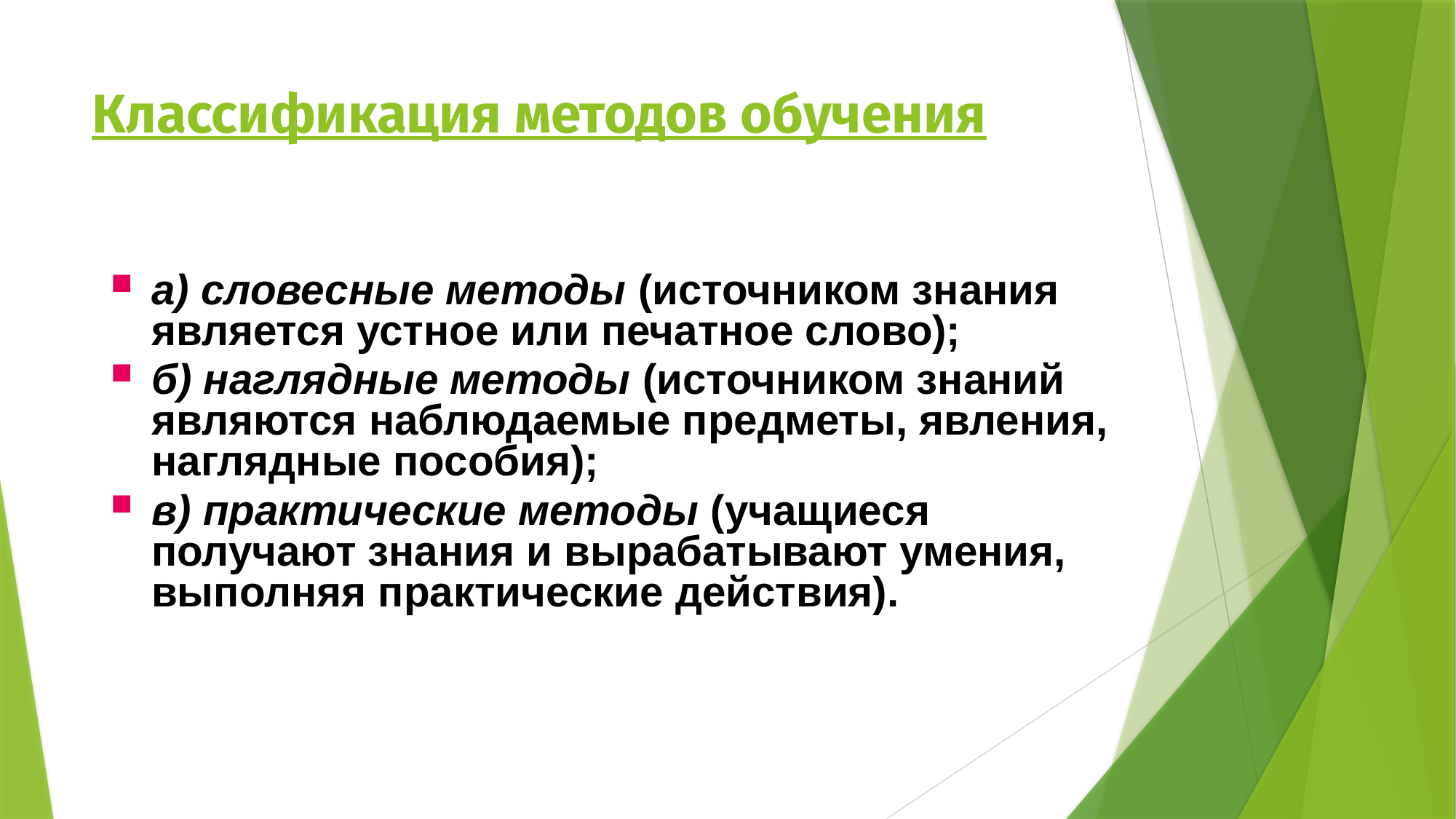

# Классификация методов обучения
а) словесные методы (источником знания является устное или печатное слово);
б) наглядные методы (источником знаний являются наблюдаемые предметы, явления, наглядные пособия);
в) практические методы (учащиеся получают знания и вырабатывают умения, выполняя практические действия).